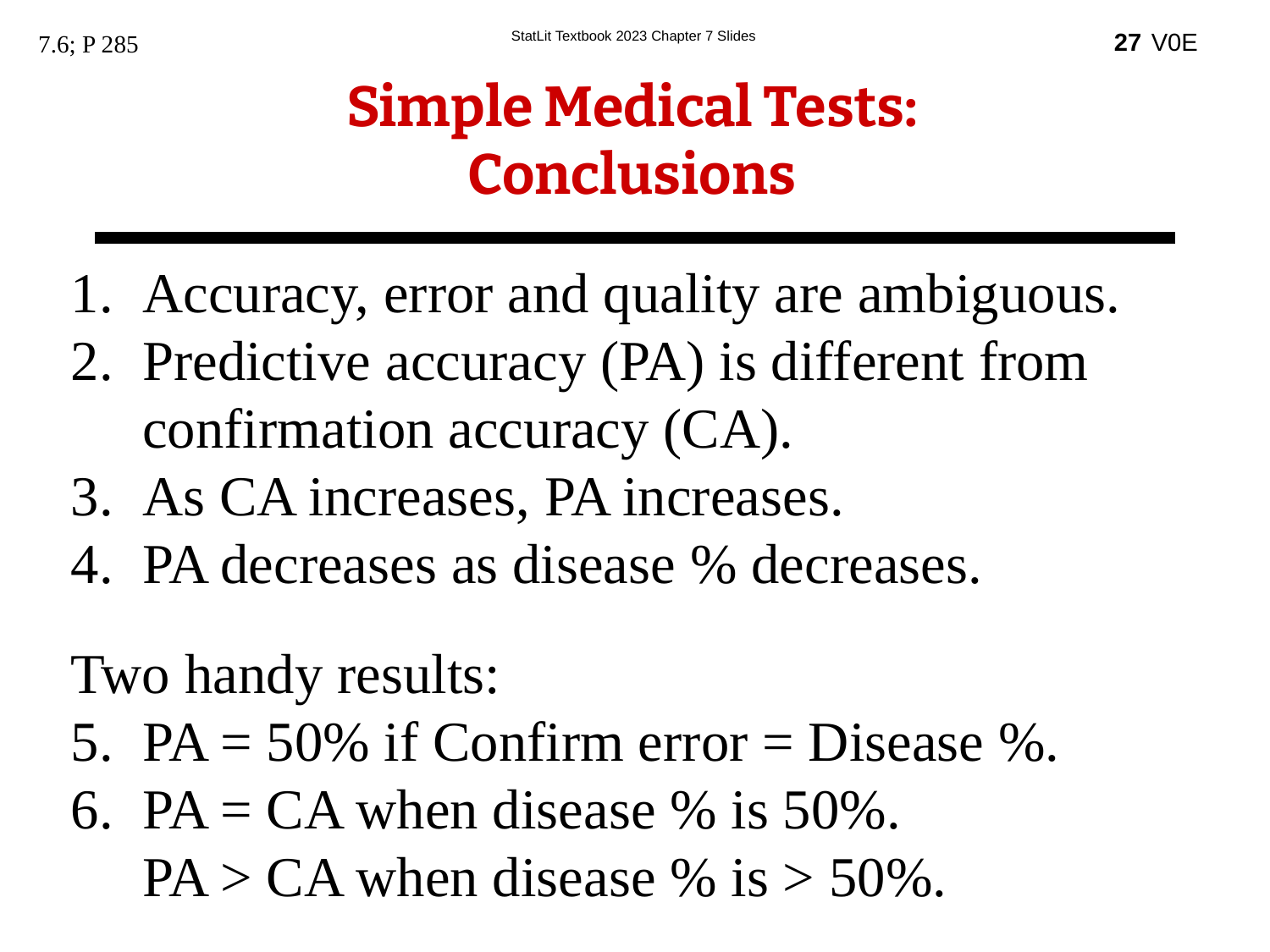

27
7.6; P 285
Simple Medical Tests:
Conclusions
Accuracy, error and quality are ambiguous.
Predictive accuracy (PA) is different from confirmation accuracy (CA).
As CA increases, PA increases.
PA decreases as disease % decreases.

Two handy results:
PA = 50% if Confirm error = Disease %.
PA = CA when disease % is 50%.
PA > CA when disease % is > 50%.